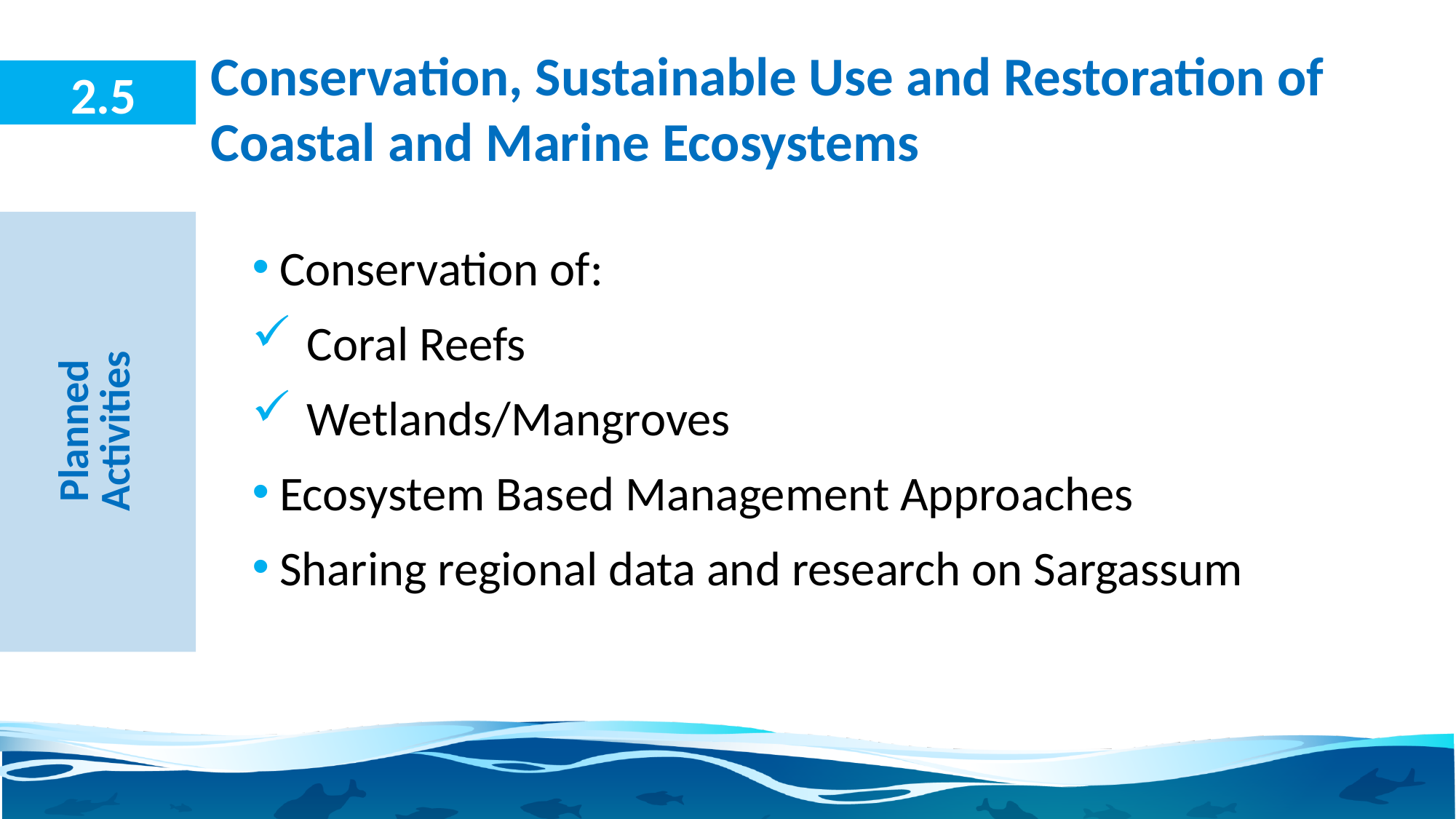

# Conservation, Sustainable Use and Restoration of Coastal and Marine Ecosystems
2.5

Conservation of:
Coral Reefs
Wetlands/Mangroves
Ecosystem Based Management Approaches
Sharing regional data and research on Sargassum
Planned Activities